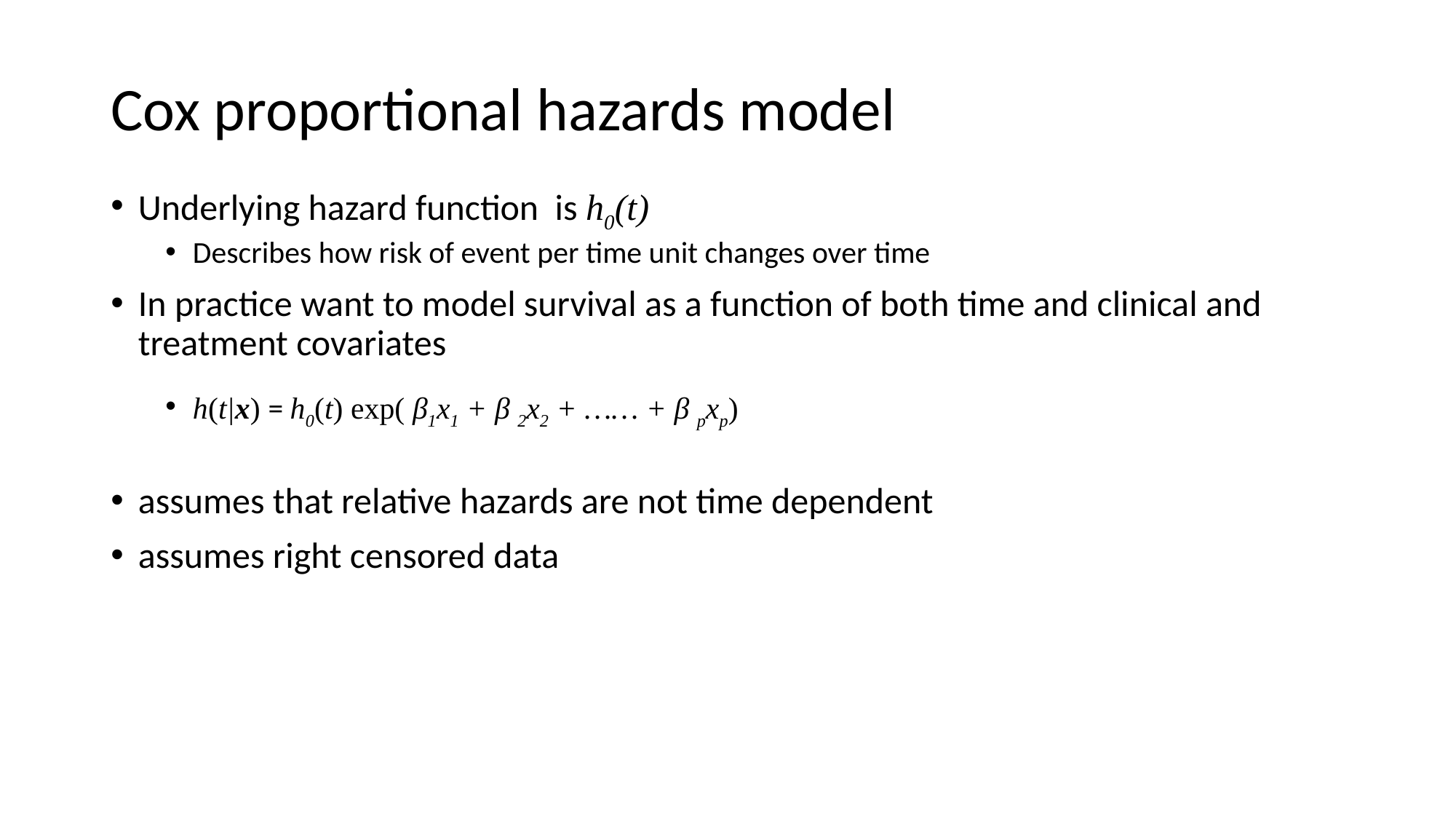

# Cox proportional hazards model
Underlying hazard function  is h0(t)
Describes how risk of event per time unit changes over time
In practice want to model survival as a function of both time and clinical and treatment covariates
h(t|x) = h0(t) exp( β1x1 + β 2x2 + …… + β pxp)

assumes that relative hazards are not time dependent
assumes right censored data